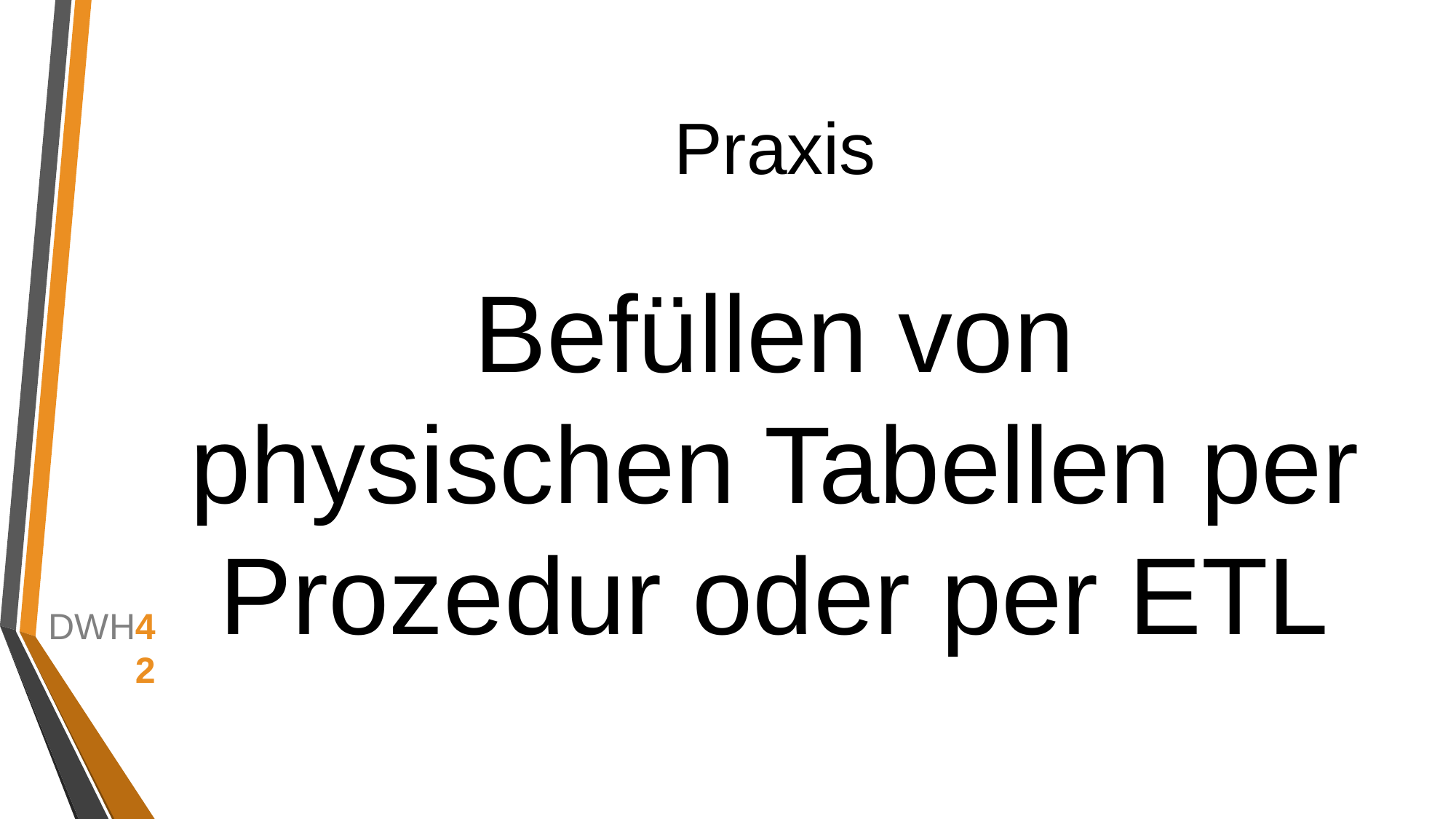

# Praxis
Befüllen von physischen Tabellen per Prozedur oder per ETL